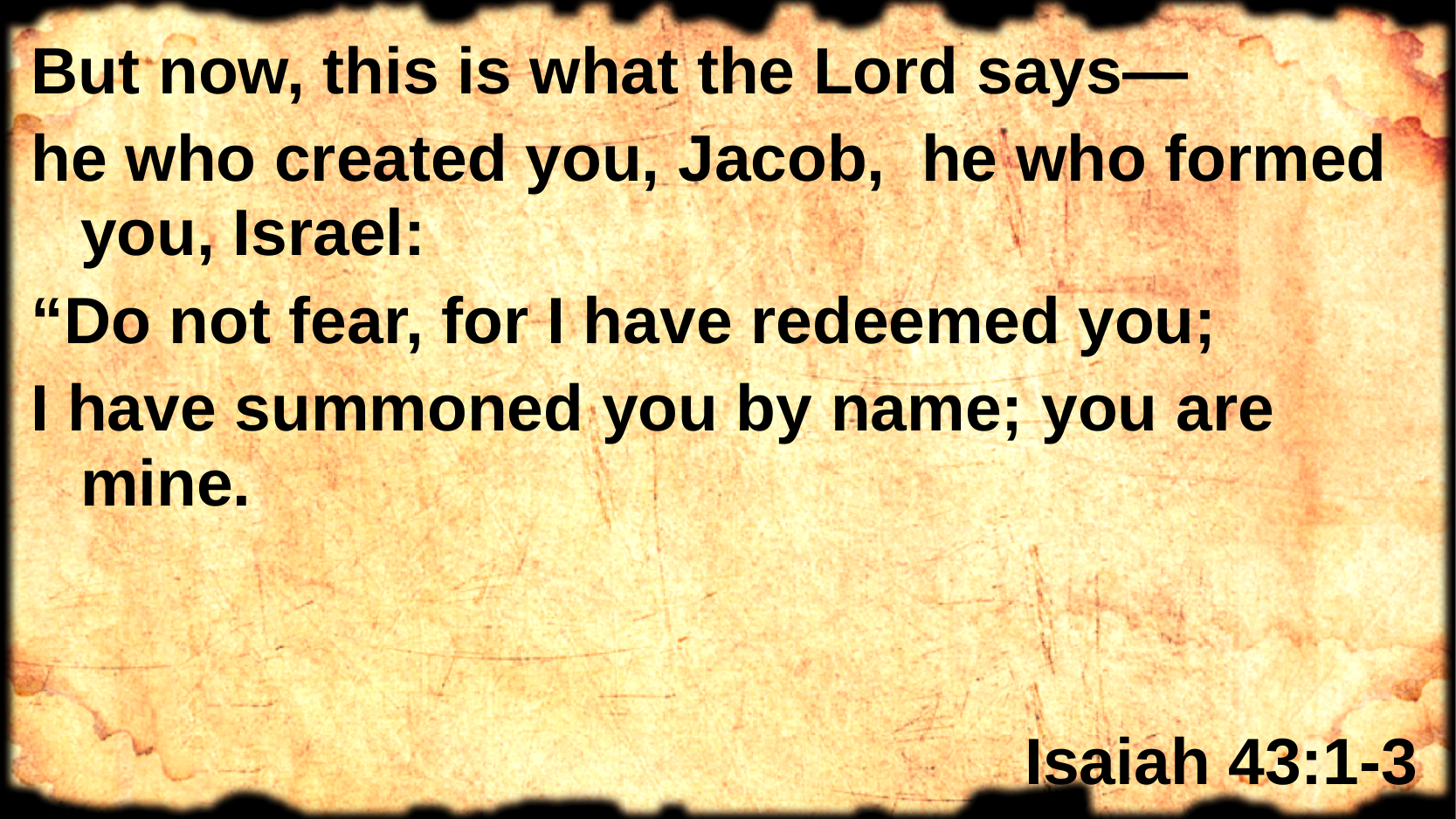

But now, this is what the Lord says—
he who created you, Jacob,  he who formed you, Israel:
“Do not fear, for I have redeemed you;
I have summoned you by name; you are mine.
# Isaiah 43:1-3